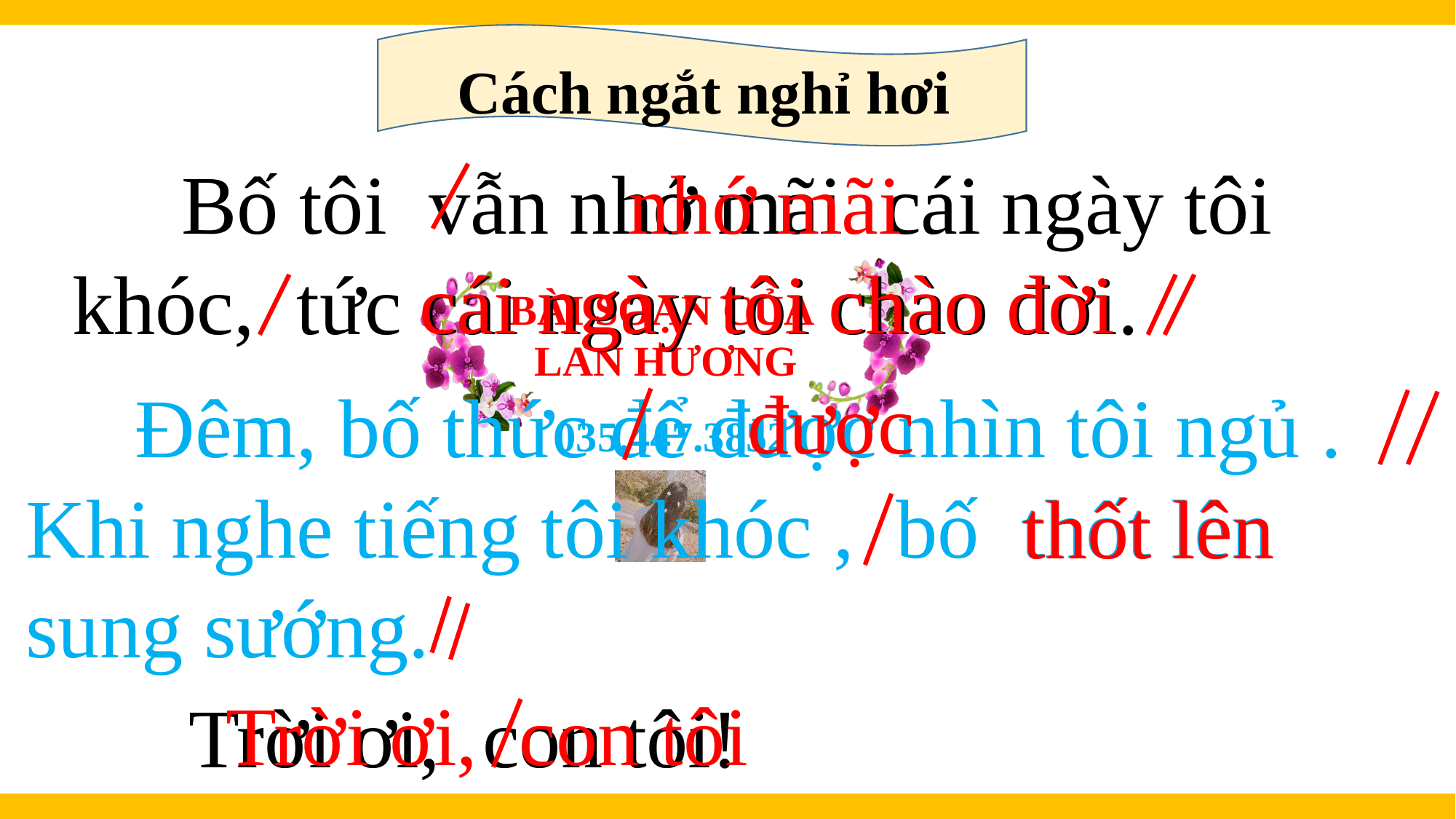

Cách ngắt nghỉ hơi
	Bố tôi  vẫn nhớ mãi  cái ngày tôi khóc,  tức cái ngày tôi chào đời.
 nhớ mãi
cái ngày tôi chào đời
được
	Đêm, bố thức để được nhìn tôi ngủ . Khi nghe tiếng tôi khóc ,  bố  thốt lên sung sướng.
thốt lên
Trời ơi,  con tôi
	Trời ơi,  con tôi!